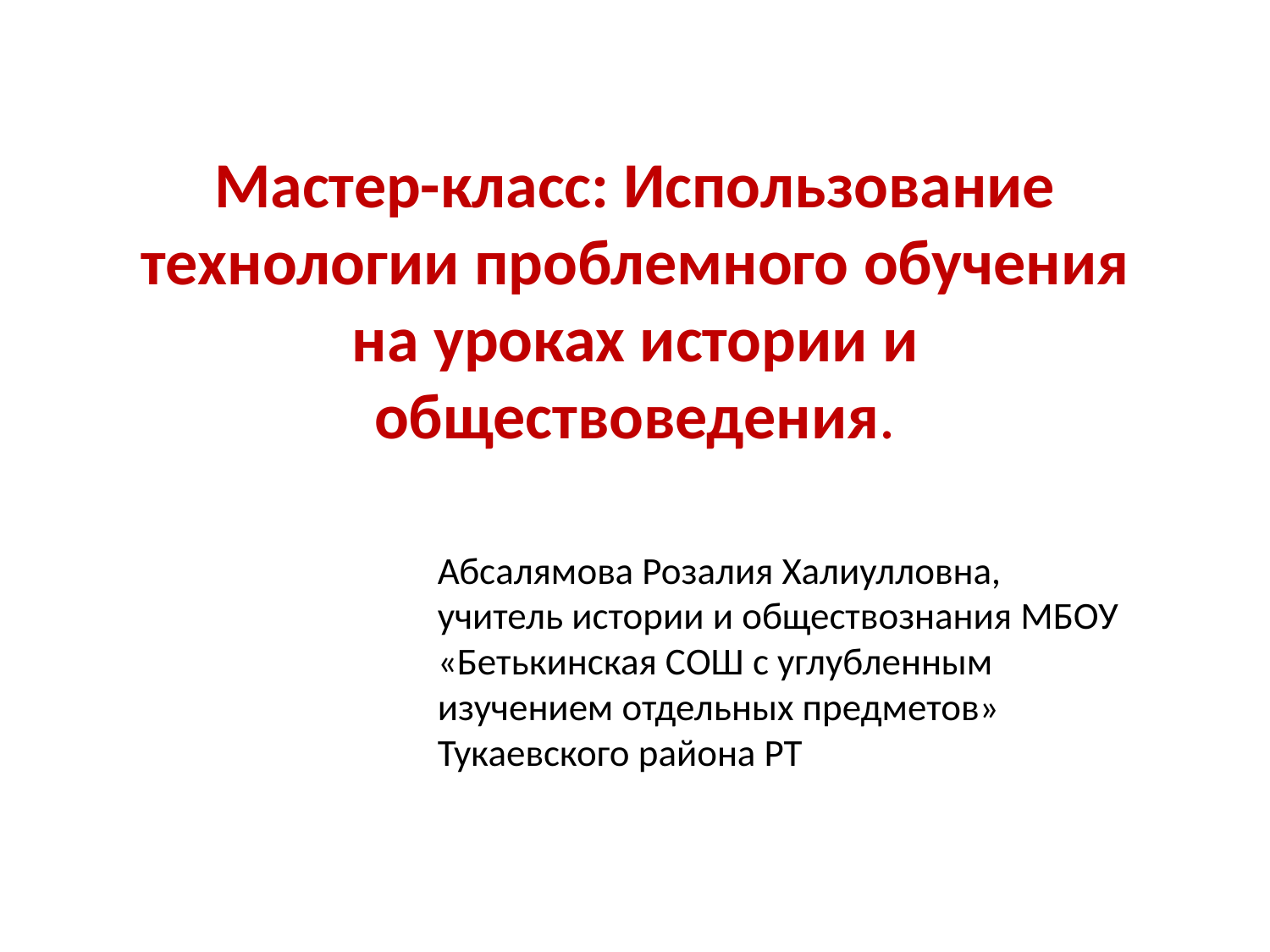

# Мастер-класс: Использование технологии проблемного обучения на уроках истории и обществоведения.
Абсалямова Розалия Халиулловна, учитель истории и обществознания МБОУ «Бетькинская СОШ с углубленным изучением отдельных предметов» Тукаевского района РТ